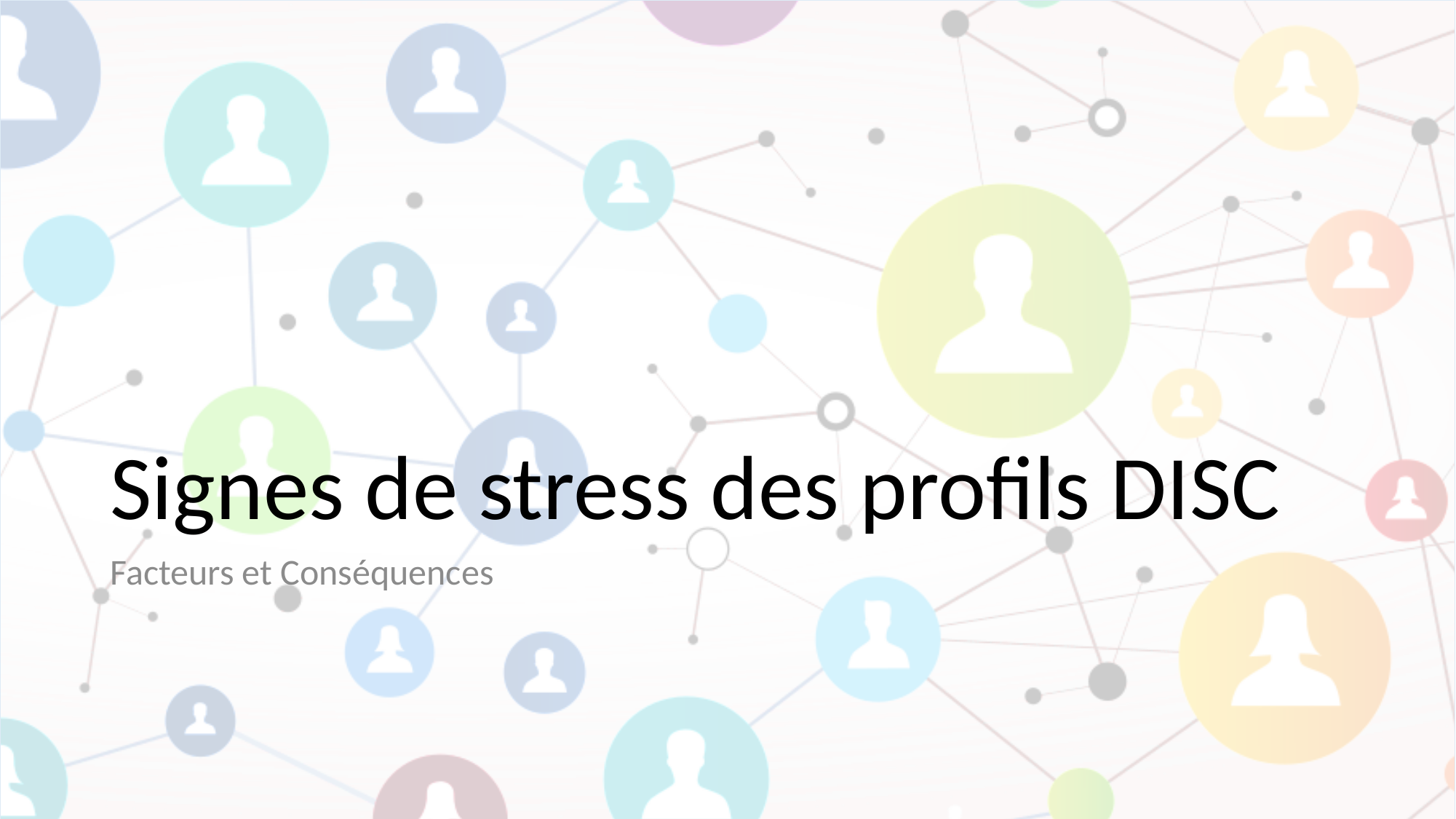

# Signes de stress des profils DISC
Facteurs et Conséquences